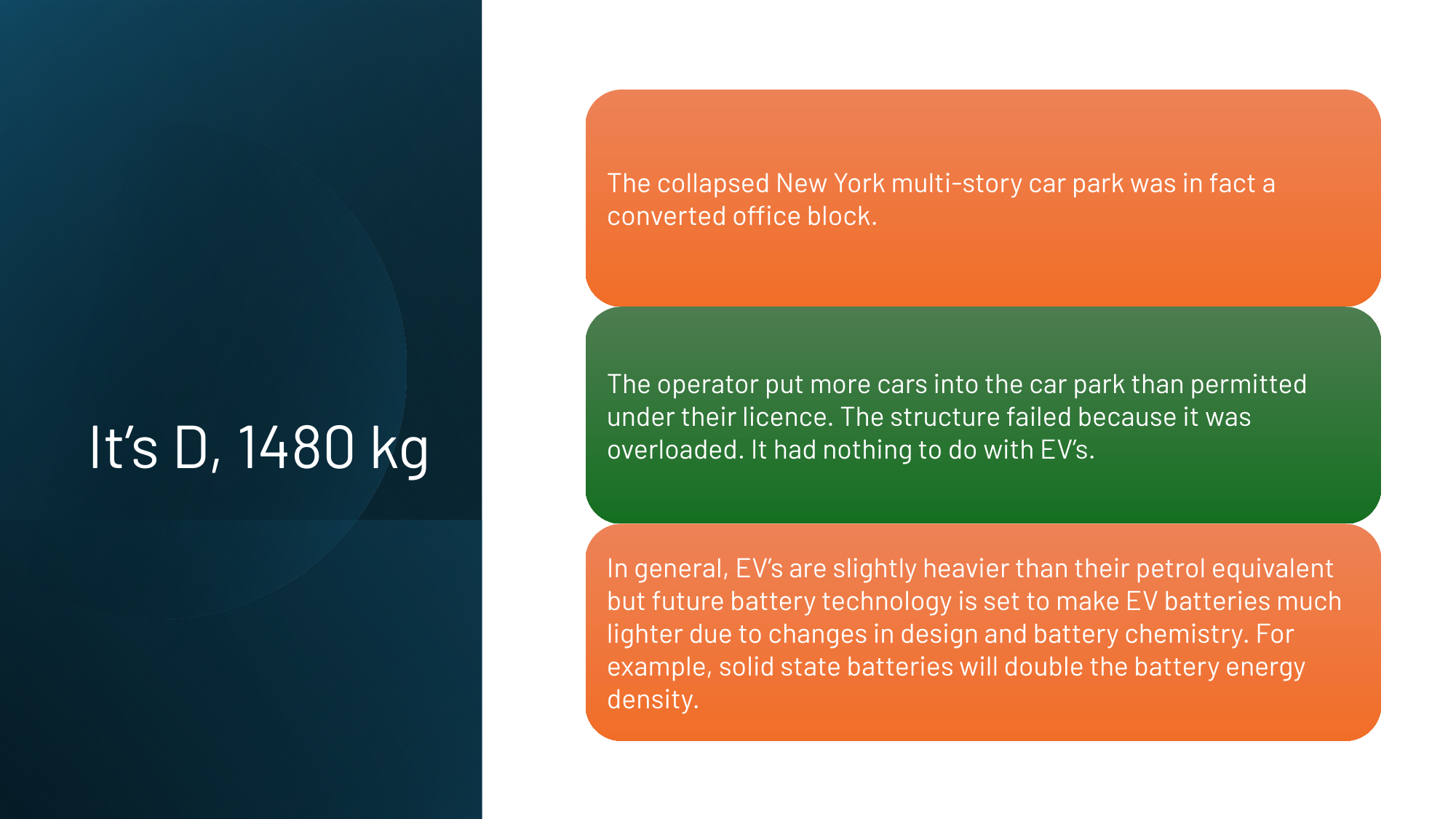

The collapsed New York multi-story car park was in fact a converted office block.
The operator put more cars into the car park than permitted under their licence. The structure failed because it was overloaded. It had nothing to do with EV’s.
In general, EV’s are slightly heavier than their petrol equivalent but future battery technology is set to make EV batteries much lighter due to changes in design and battery chemistry. For example, solid state batteries will double the battery energy density.

# It’s D, 1480 kg